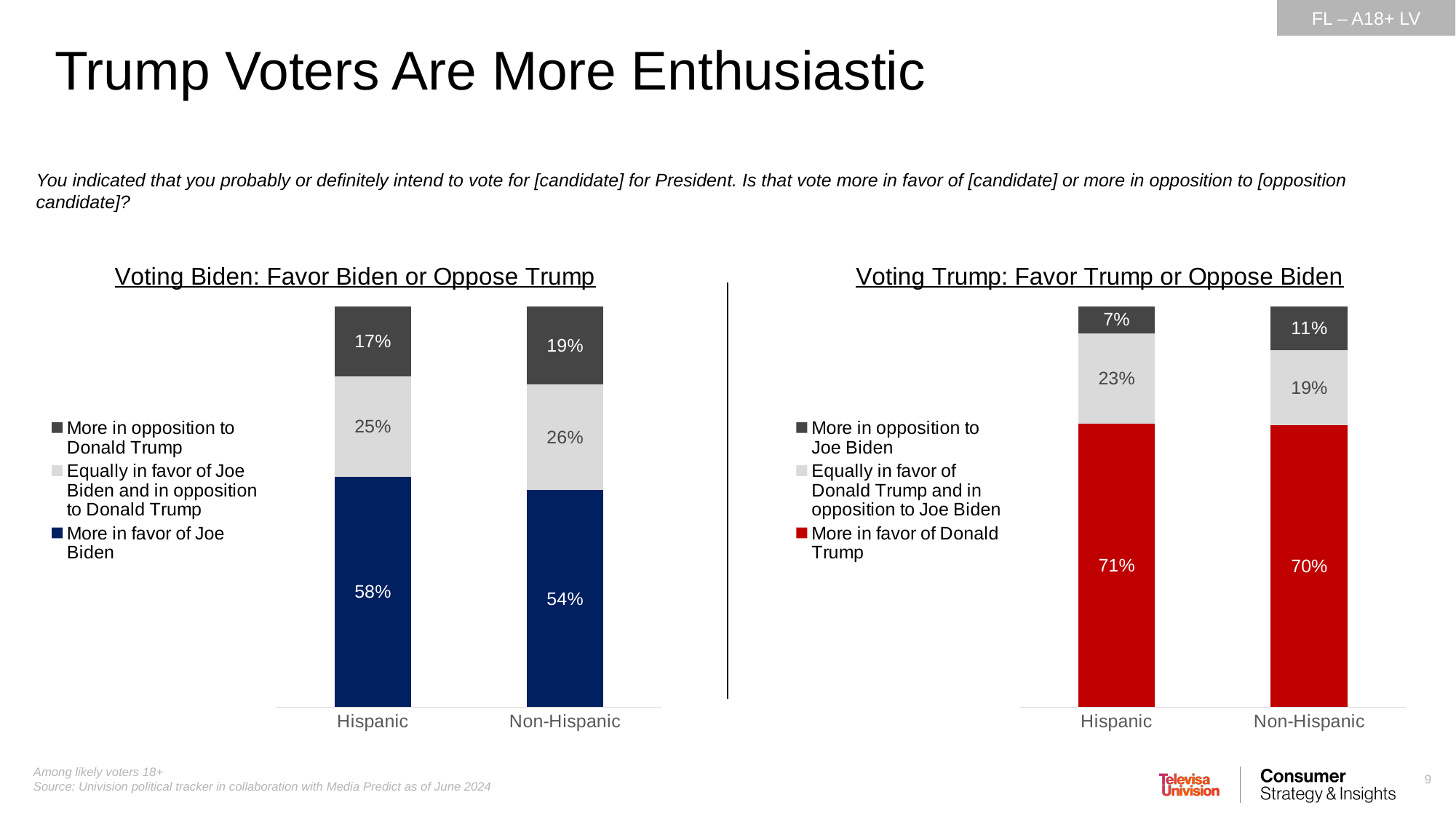

Trump Voters Are More Enthusiastic
You indicated that you probably or definitely intend to vote for [candidate] for President. Is that vote more in favor of [candidate] or more in opposition to [opposition candidate]?

### Chart: Voting Biden: Favor Biden or Oppose Trump

| Category | More in favor of Joe Biden | Equally in favor of Joe Biden and in opposition to Donald Trump | More in opposition to Donald Trump |
|---|---|---|---|
| Hispanic | 0.5754055543913342 | 0.2500634571089695 | 0.1745309884996964 |
| Non-Hispanic | 0.5417246875471365 | 0.2642832935646637 | 0.1939920188881983 |

### Chart: Voting Trump: Favor Trump or Oppose Biden

| Category | More in favor of Donald Trump | Equally in favor of Donald Trump and in opposition to Joe Biden | More in opposition to Joe Biden |
|---|---|---|---|
| Hispanic | 0.7081719481093972 | 0.2261361633678216 | 0.06569188852278157 |
| Non-Hispanic | 0.704757527861847 | 0.1861014133748892 | 0.1091410587632638 |